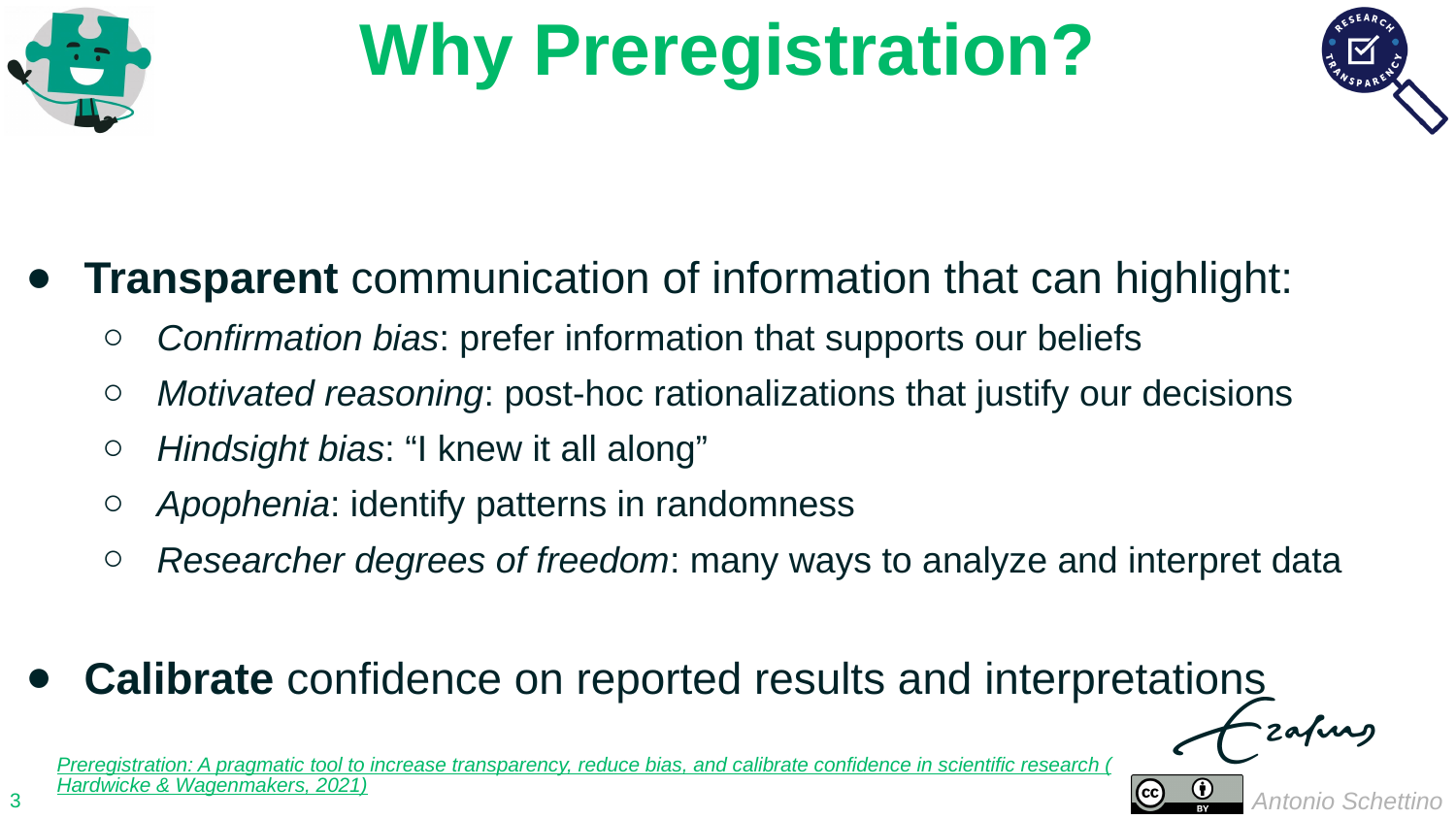

Why Preregistration?
Transparent communication of information that can highlight:
Confirmation bias: prefer information that supports our beliefs
Motivated reasoning: post-hoc rationalizations that justify our decisions
Hindsight bias: “I knew it all along”
Apophenia: identify patterns in randomness
Researcher degrees of freedom: many ways to analyze and interpret data

Calibrate confidence on reported results and interpretations
Preregistration: A pragmatic tool to increase transparency, reduce bias, and calibrate confidence in scientific research (Hardwicke & Wagenmakers, 2021)